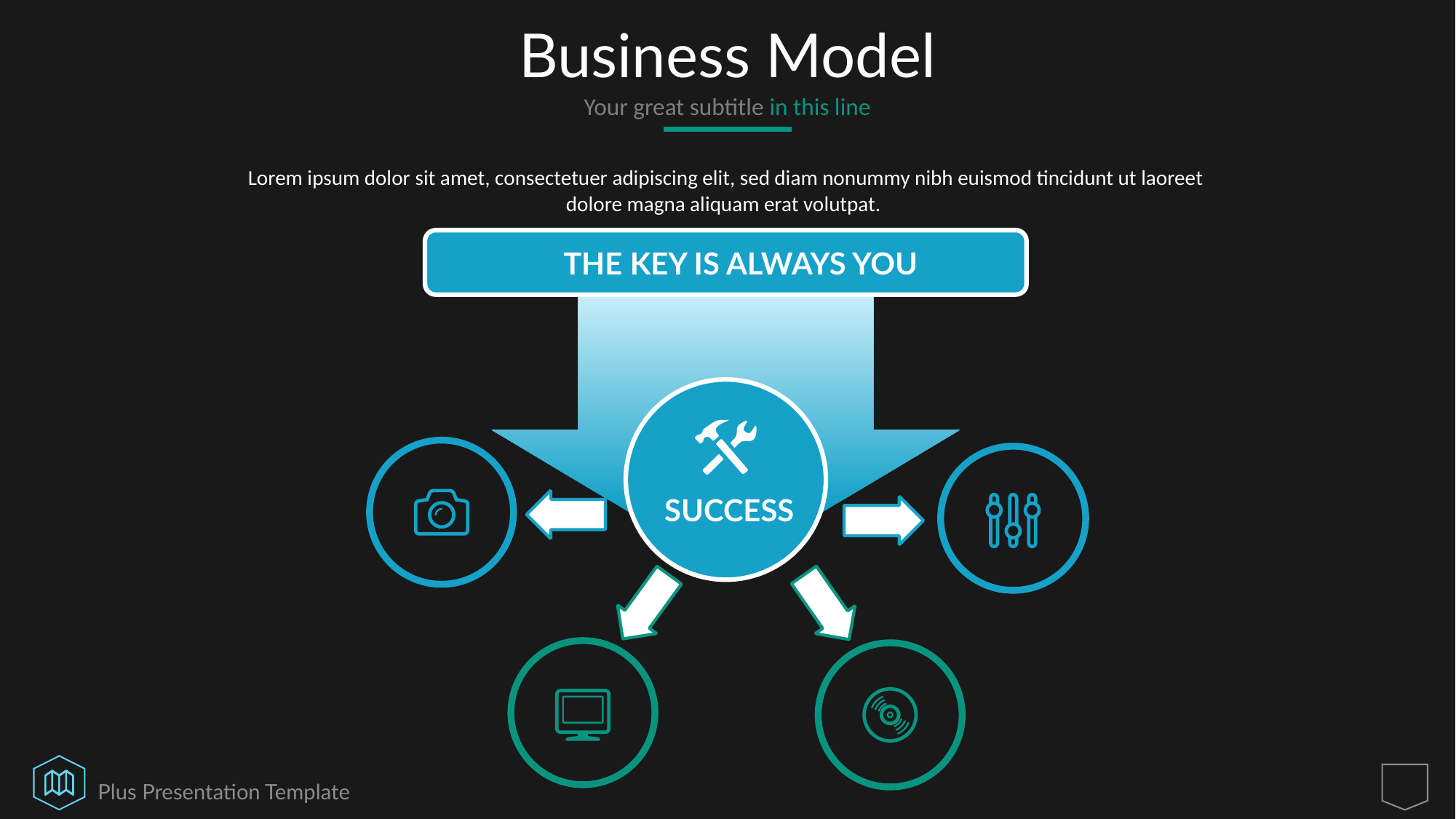

# Business Model
Your great subtitle in this line
Lorem ipsum dolor sit amet, consectetuer adipiscing elit, sed diam nonummy nibh euismod tincidunt ut laoreet dolore magna aliquam erat volutpat.

THE KEY IS ALWAYS YOU

SUCCESS

97